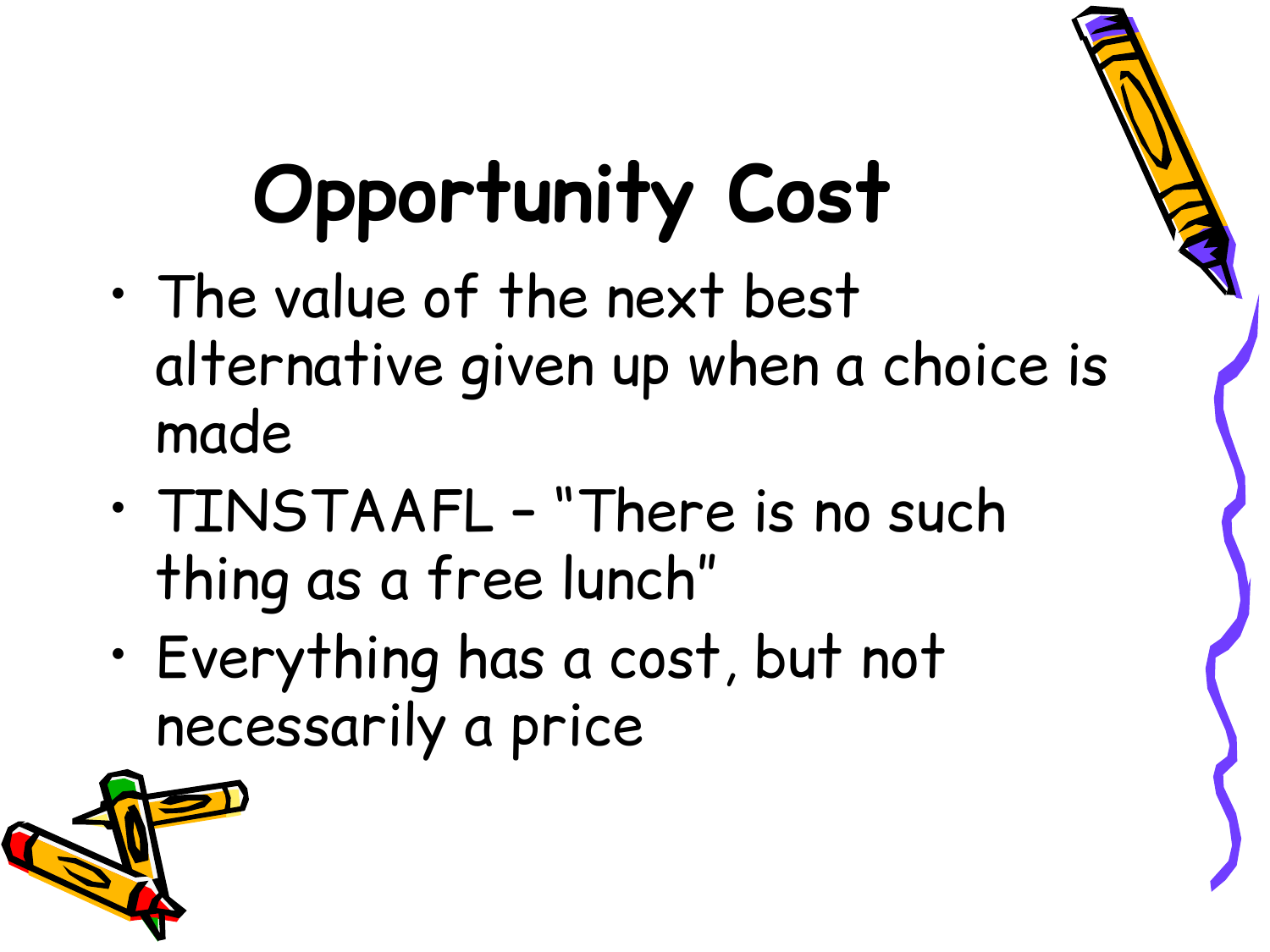

# Opportunity Cost
The value of the next best alternative given up when a choice is made
TINSTAAFL – “There is no such thing as a free lunch”
Everything has a cost, but not necessarily a price